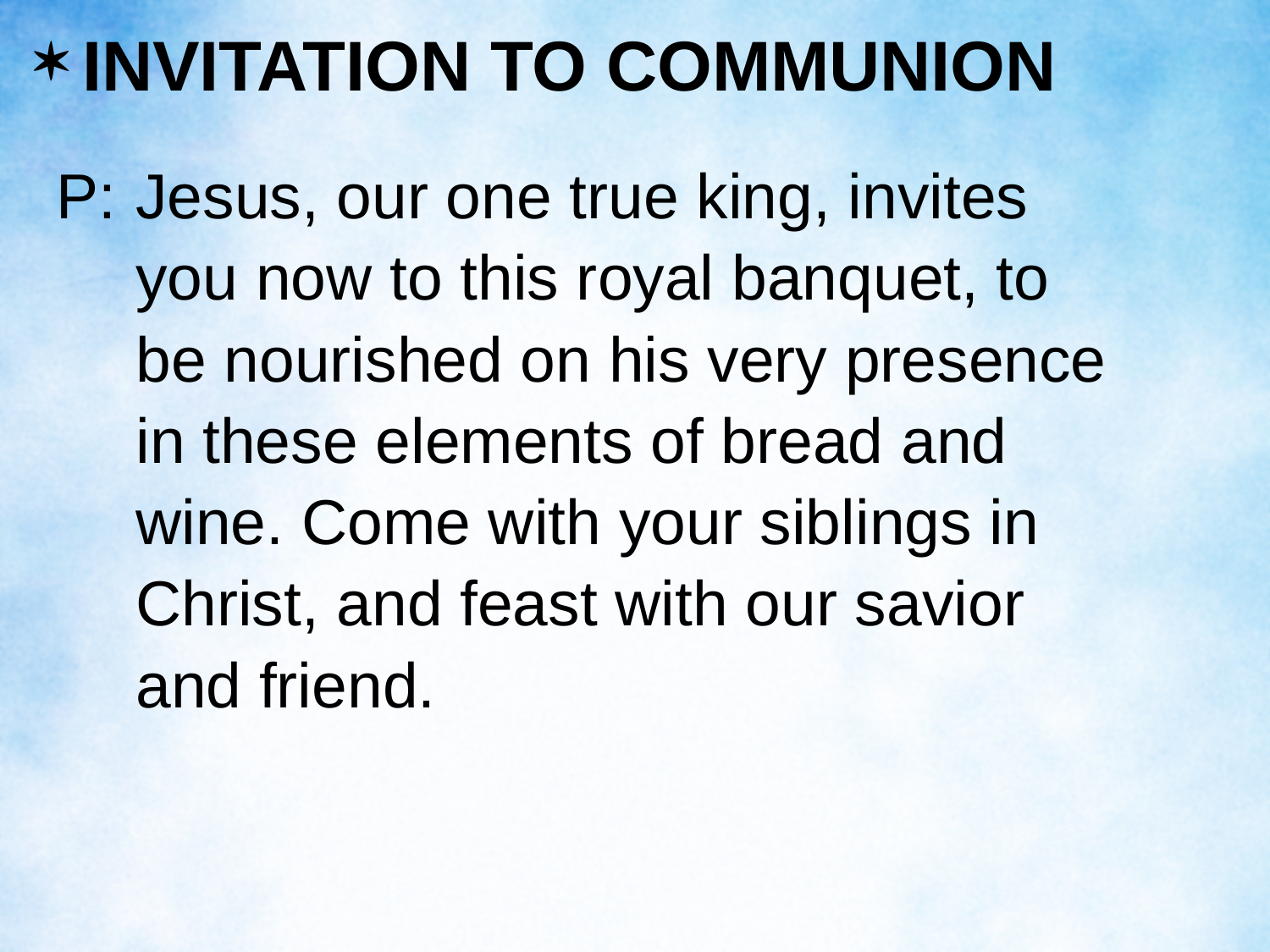

INVITATION TO COMMUNION
P:	Jesus, our one true king, invites you now to this royal banquet, to be nourished on his very presence in these elements of bread and wine. Come with your siblings in Christ, and feast with our savior and friend.